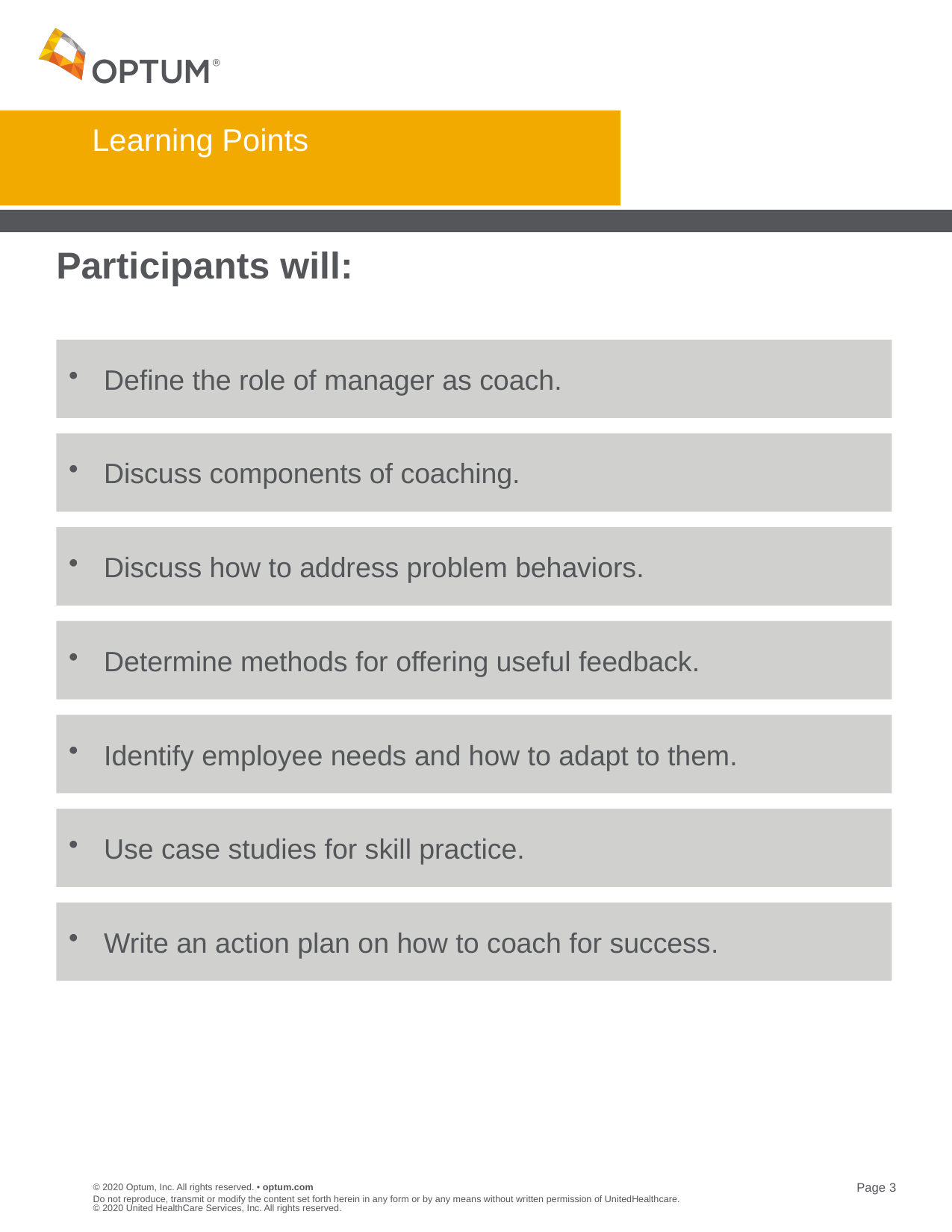

# Learning Points
Participants will:
Define the role of manager as coach.
Discuss components of coaching.
Discuss how to address problem behaviors.
Determine methods for offering useful feedback.
Identify employee needs and how to adapt to them.
Use case studies for skill practice.
Write an action plan on how to coach for success.
Do not reproduce, transmit or modify the content set forth herein in any form or by any means without written permission of UnitedHealthcare. © 2020 United HealthCare Services, Inc. All rights reserved.